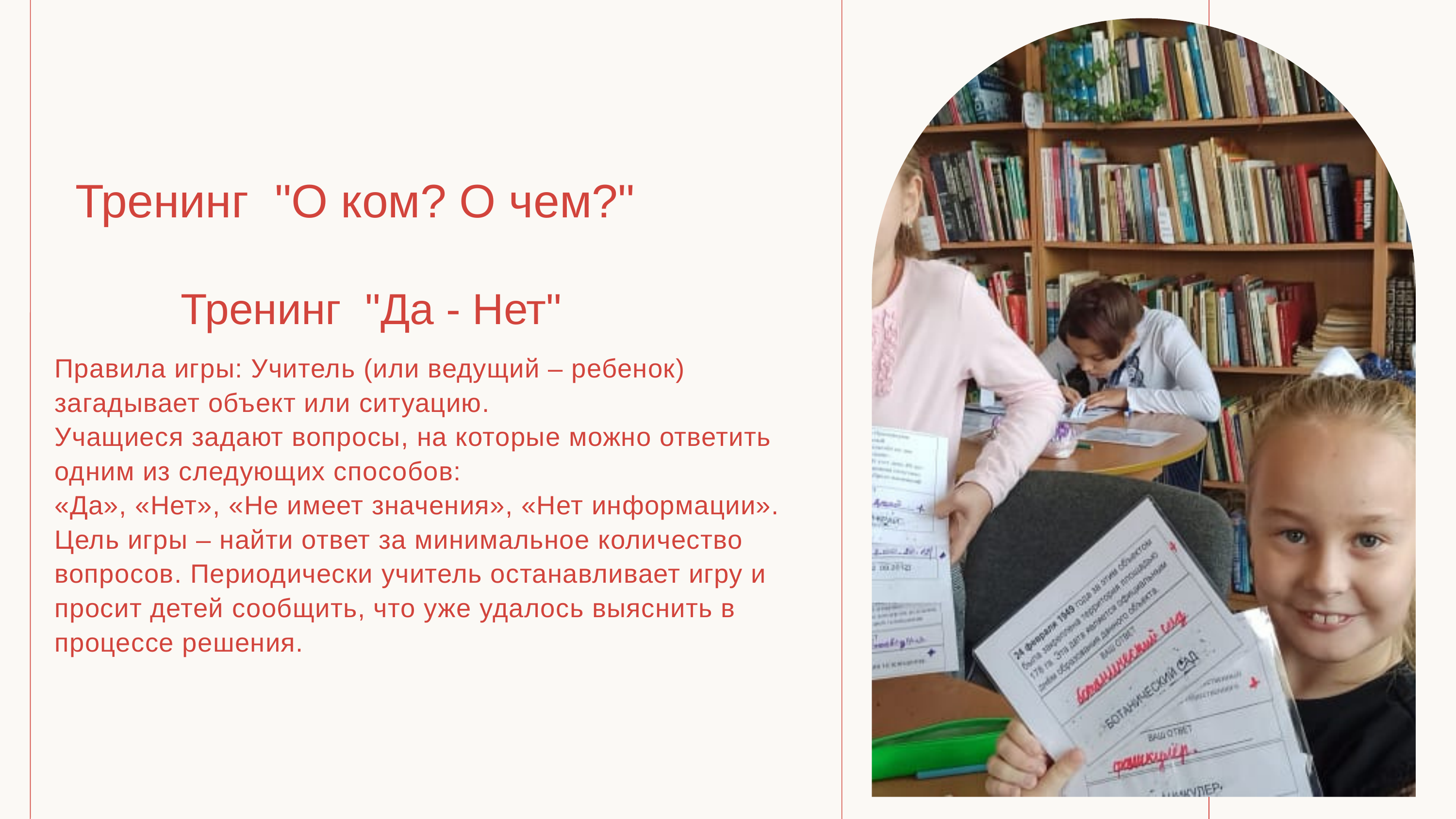

Тренинг  "О ком? О чем?"

Тренинг  "Да - Нет"
Правила игры: Учитель (или ведущий – ребенок) загадывает объект или ситуацию.
Учащиеся задают вопросы, на которые можно ответить одним из следующих способов:
«Да», «Нет», «Не имеет значения», «Нет информации». Цель игры – найти ответ за минимальное количество вопросов. Периодически учитель останавливает игру и просит детей сообщить, что уже удалось выяснить в процессе решения.